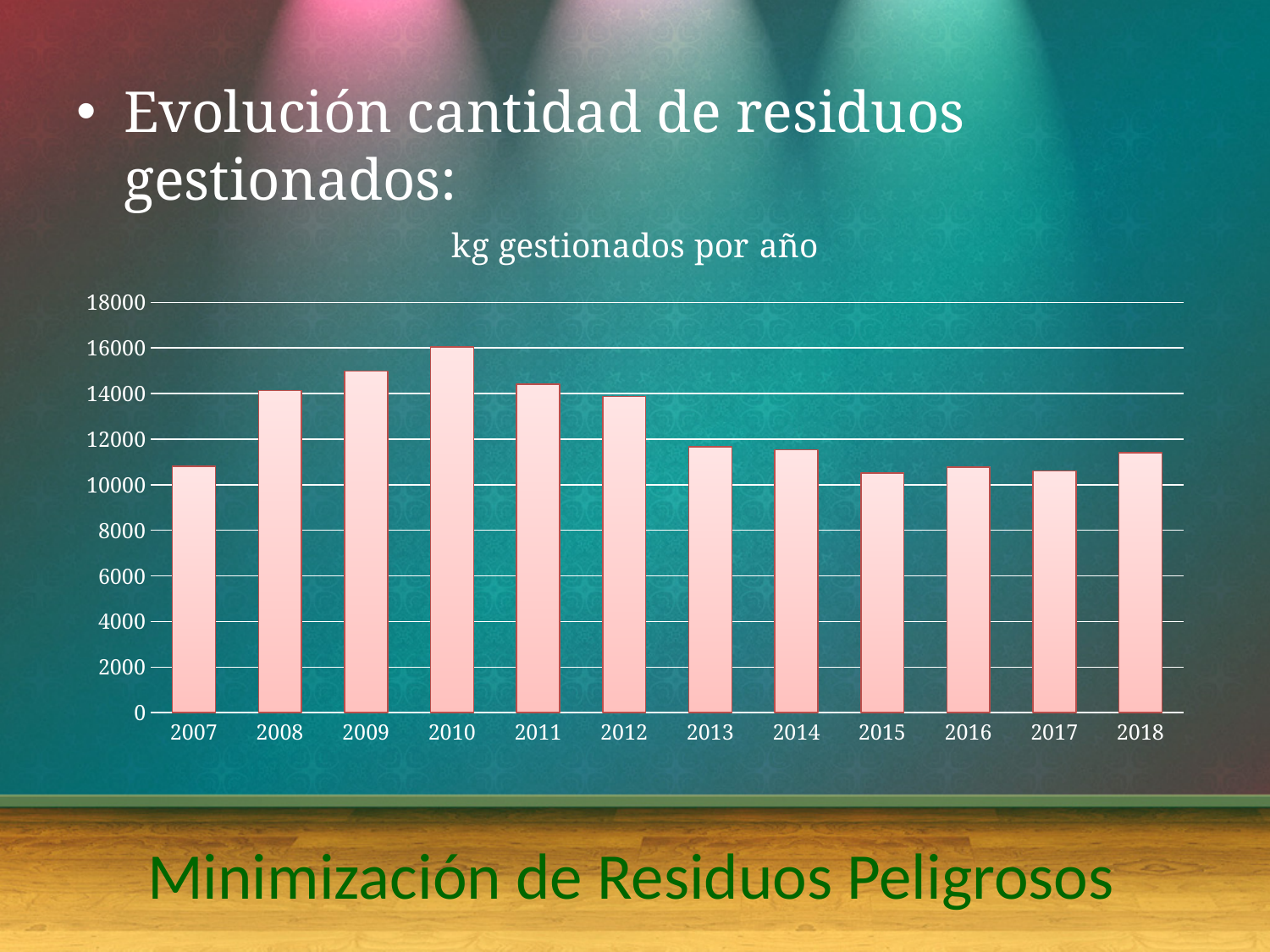

Evolución cantidad de residuos gestionados:

### Chart: kg gestionados por año

| Category | kg |
|---|---|
| 2007 | 10810.0 |
| 2008 | 14128.0 |
| 2009 | 14986.0 |
| 2010 | 16038.0 |
| 2011 | 14421.0 |
| 2012 | 13873.0 |
| 2013 | 11660.0 |
| 2014 | 11529.0 |
| 2015 | 10522.0 |
| 2016 | 10779.0 |
| 2017 | 10601.0 |
| 2018 | 11402.0 |
# Minimización de Residuos Peligrosos